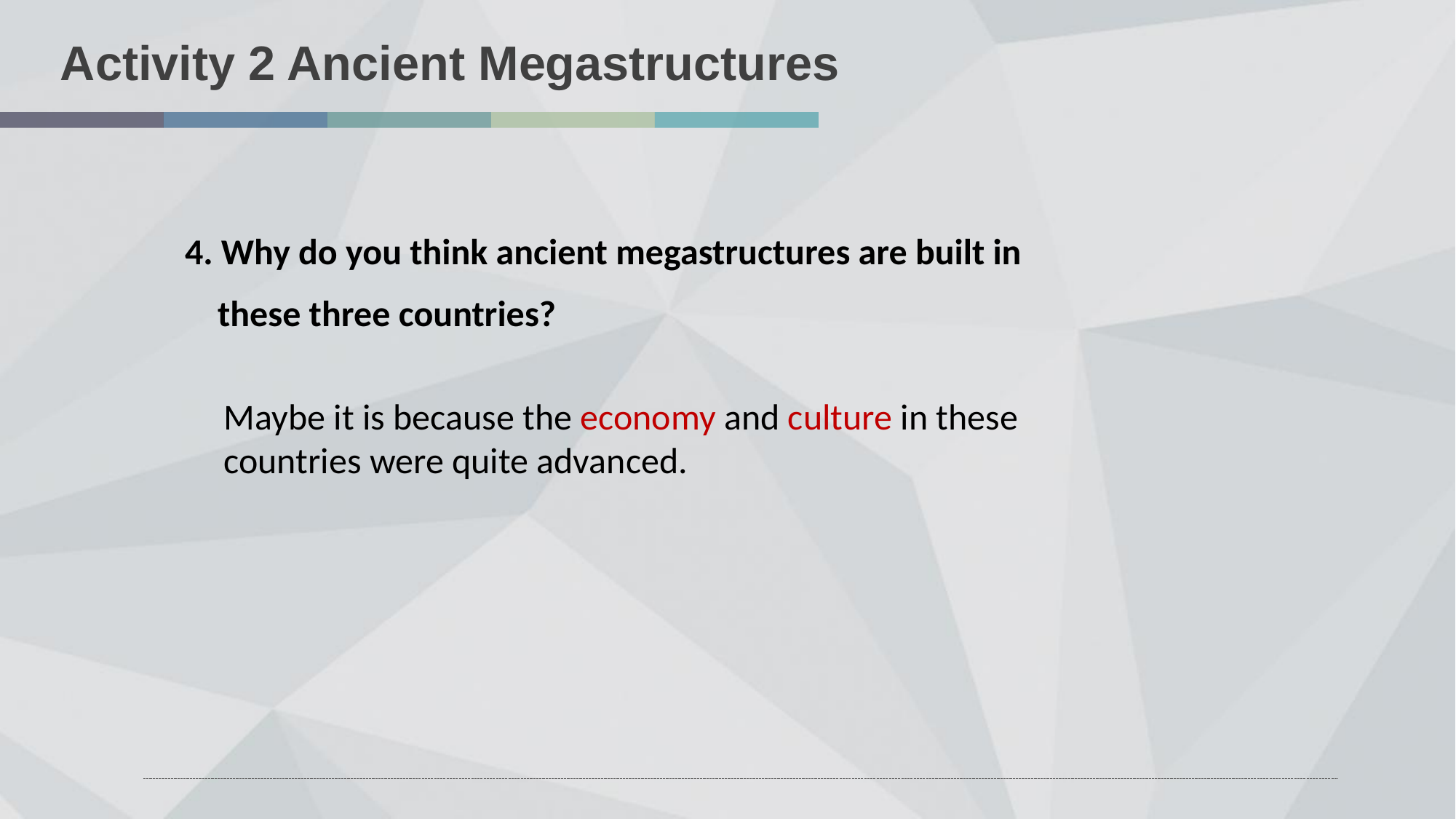

Activity 2 Ancient Megastructures
4. Why do you think ancient megastructures are built in
    these three countries?
Maybe it is because the economy and culture in these countries were quite advanced.